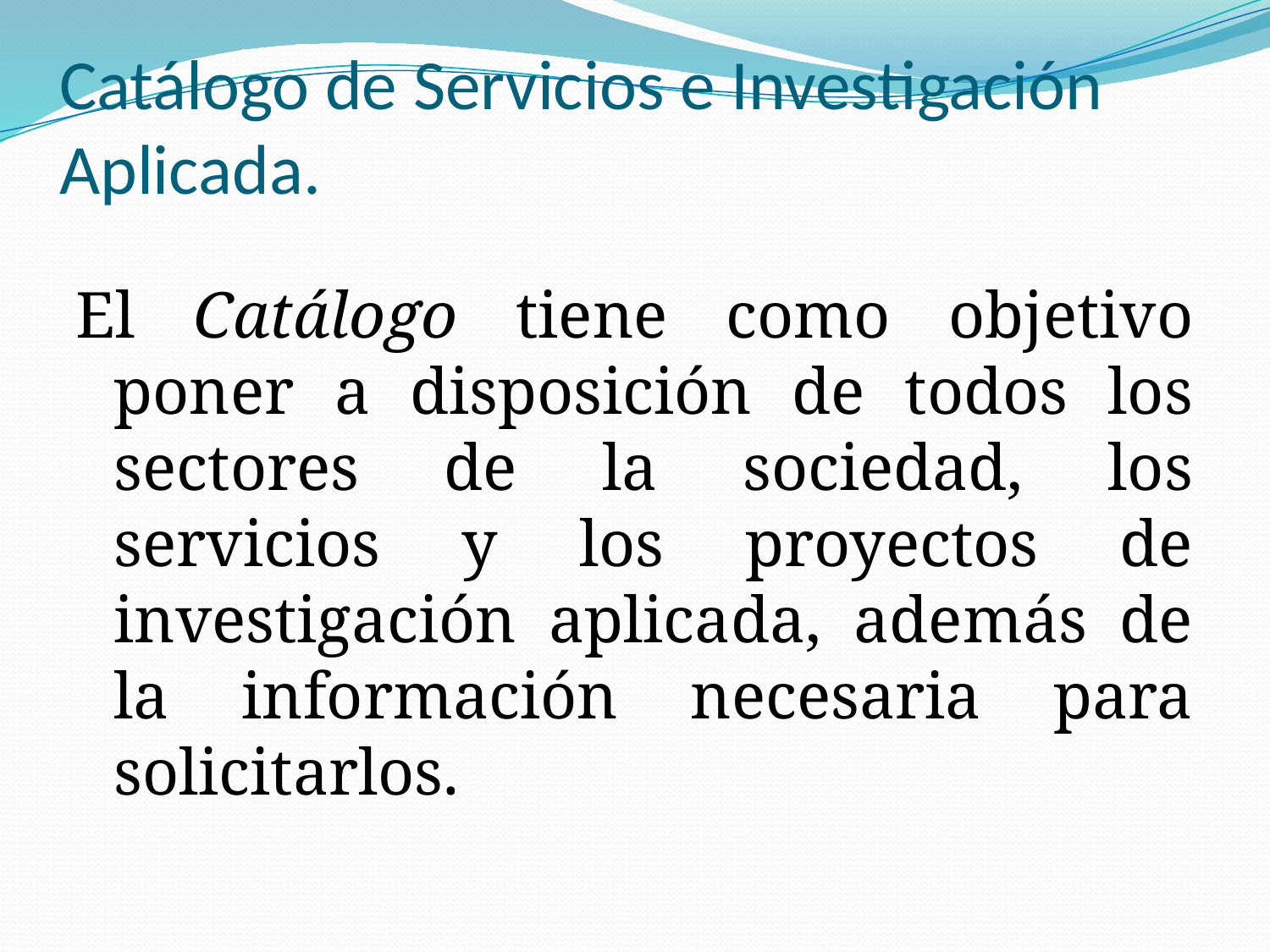

Catálogo de Servicios e Investigación Aplicada.
El Catálogo tiene como objetivo poner a disposición de todos los sectores de la sociedad, los servicios y los proyectos de investigación aplicada, además de la información necesaria para solicitarlos.